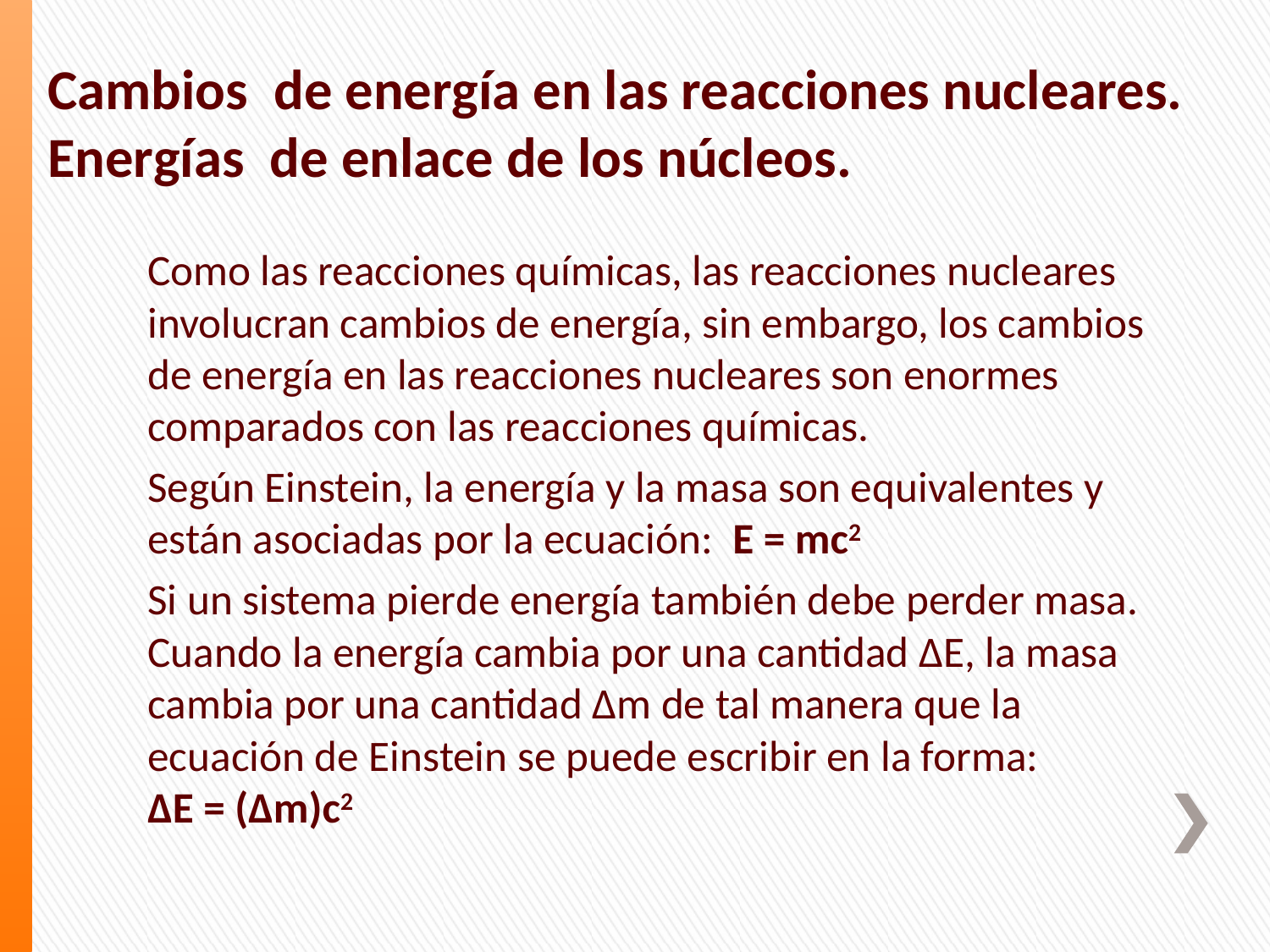

# Cambios  de energía en las reacciones nucleares. Energías  de enlace de los núcleos.
Como las reacciones químicas, las reacciones nucleares involucran cambios de energía, sin embargo, los cambios de energía en las reacciones nucleares son enormes comparados con las reacciones químicas.
Según Einstein, la energía y la masa son equivalentes y están asociadas por la ecuación:  E = mc2
Si un sistema pierde energía también debe perder masa. Cuando la energía cambia por una cantidad ΔE, la masa cambia por una cantidad Δm de tal manera que la ecuación de Einstein se puede escribir en la forma: 			ΔE = (Δm)c2